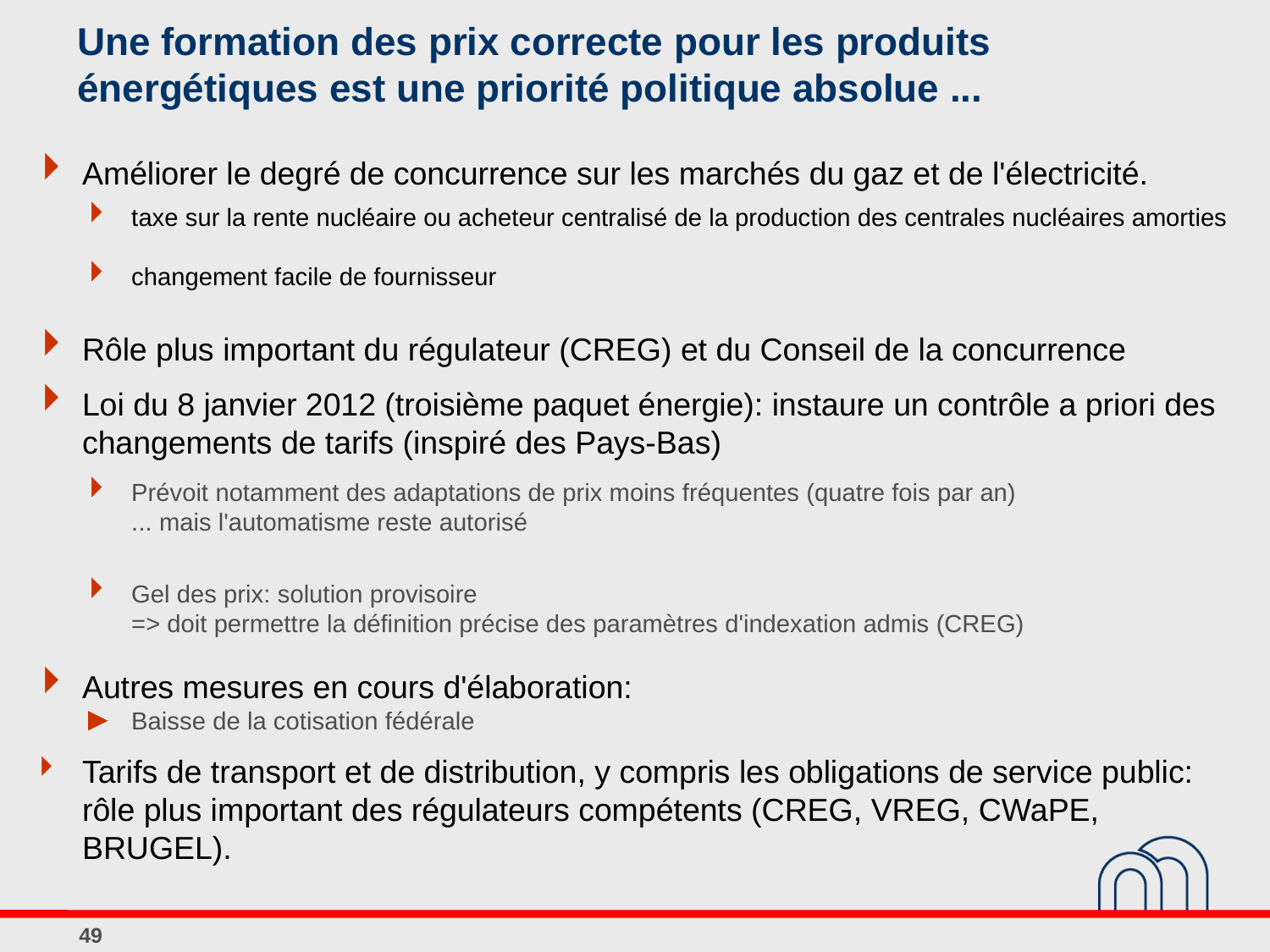

# Une formation des prix correcte pour les produits énergétiques est une priorité politique absolue ...
Améliorer le degré de concurrence sur les marchés du gaz et de l'électricité.
taxe sur la rente nucléaire ou acheteur centralisé de la production des centrales nucléaires amorties
changement facile de fournisseur

Rôle plus important du régulateur (CREG) et du Conseil de la concurrence
Loi du 8 janvier 2012 (troisième paquet énergie): instaure un contrôle a priori des changements de tarifs (inspiré des Pays-Bas)

Prévoit notamment des adaptations de prix moins fréquentes (quatre fois par an)
... mais l'automatisme reste autorisé

Gel des prix: solution provisoire
	=> doit permettre la définition précise des paramètres d'indexation admis (CREG)

Autres mesures en cours d'élaboration:
Baisse de la cotisation fédérale

Tarifs de transport et de distribution, y compris les obligations de service public: rôle plus important des régulateurs compétents (CREG, VREG, CWaPE, BRUGEL).
49